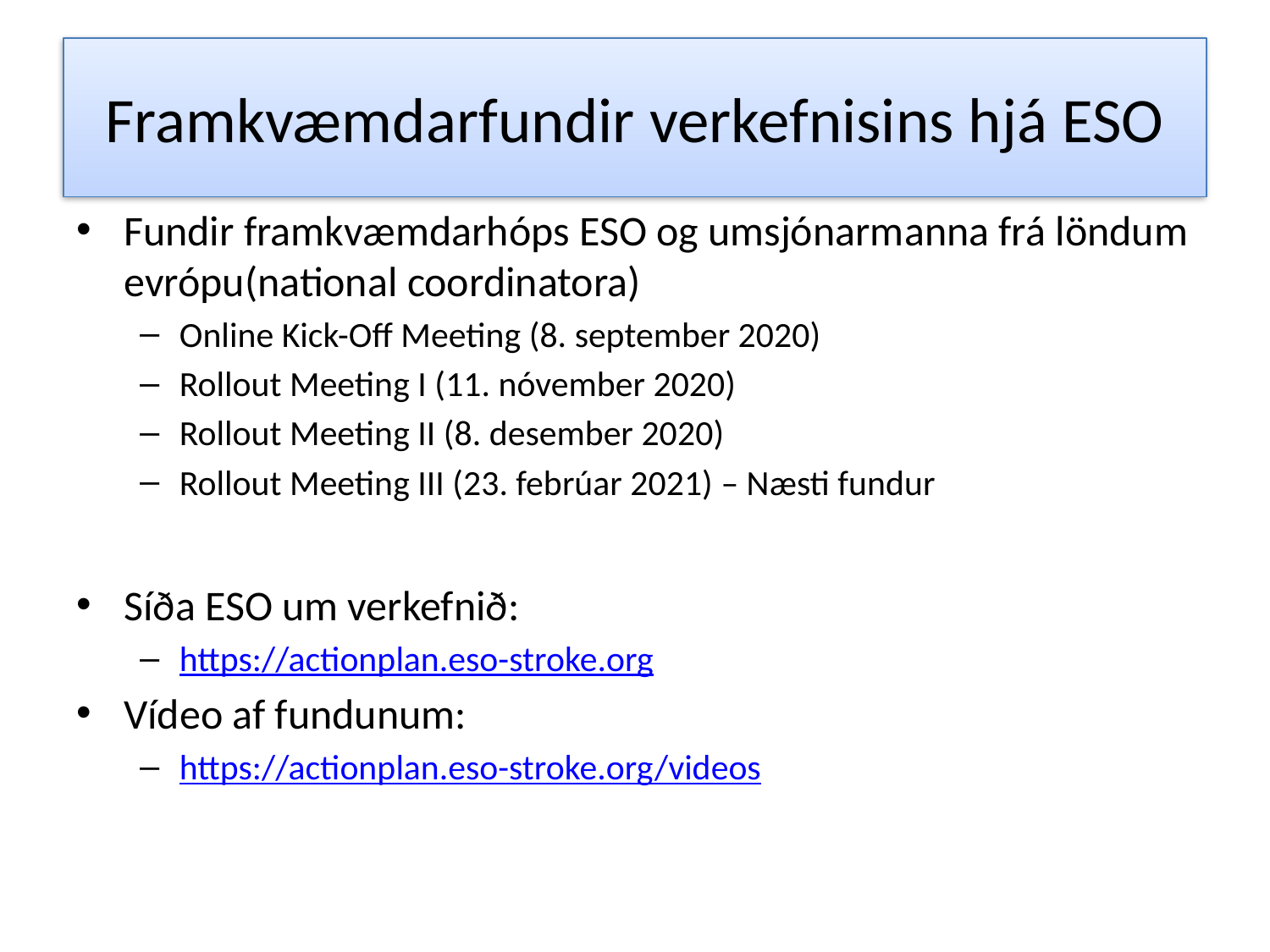

# Framkvæmdarfundir verkefnisins hjá ESO
Fundir framkvæmdarhóps ESO og umsjónarmanna frá löndum evrópu(national coordinatora)
Online Kick-Off Meeting (8. september 2020)
Rollout Meeting I (11. nóvember 2020)
Rollout Meeting II (8. desember 2020)
Rollout Meeting III (23. febrúar 2021) – Næsti fundur

Síða ESO um verkefnið:
https://actionplan.eso-stroke.org
Vídeo af fundunum:
https://actionplan.eso-stroke.org/videos